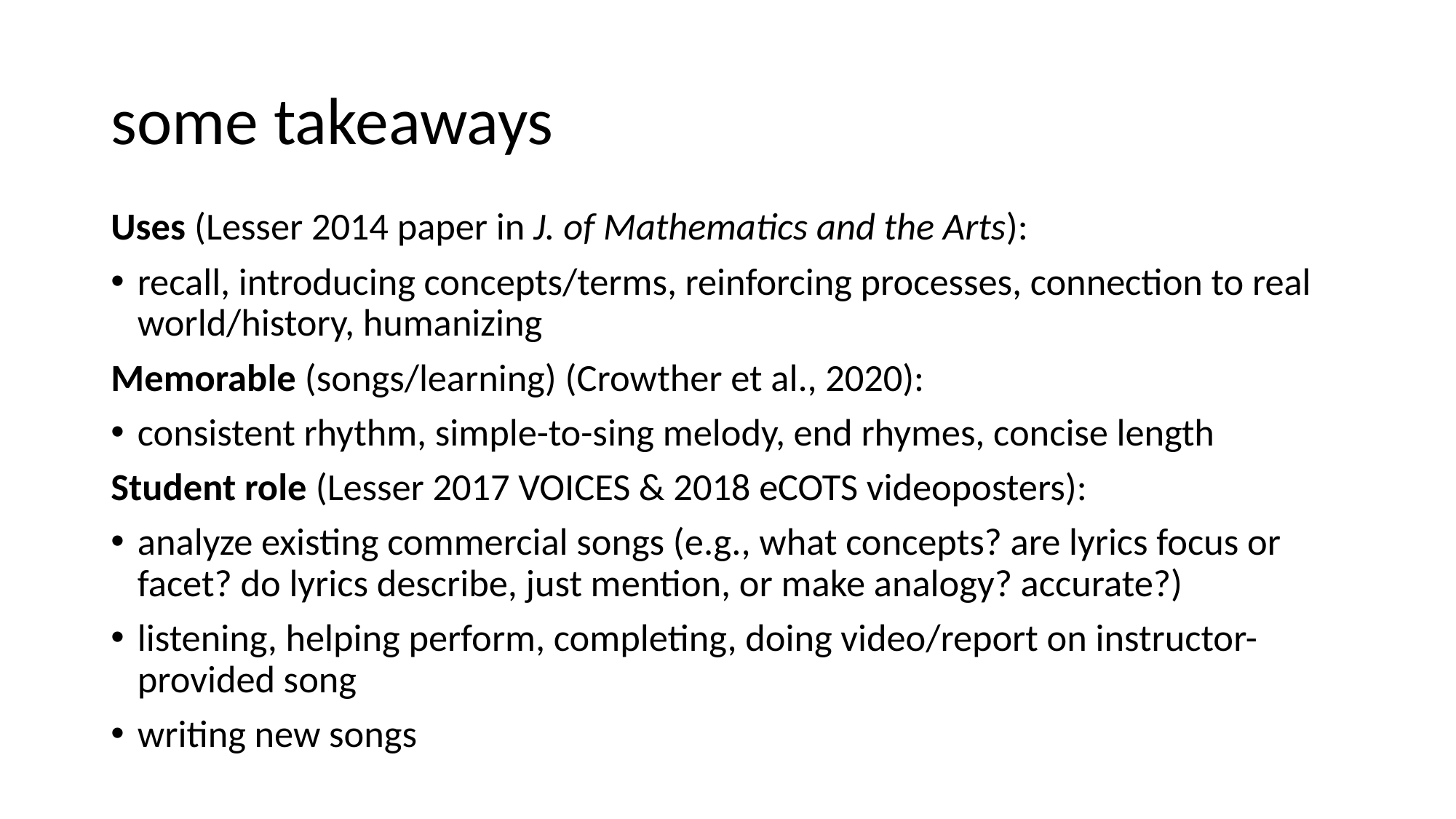

# some takeaways
Uses (Lesser 2014 paper in J. of Mathematics and the Arts):
recall, introducing concepts/terms, reinforcing processes, connection to real world/history, humanizing
Memorable (songs/learning) (Crowther et al., 2020):
consistent rhythm, simple-to-sing melody, end rhymes, concise length
Student role (Lesser 2017 VOICES & 2018 eCOTS videoposters):
analyze existing commercial songs (e.g., what concepts? are lyrics focus or facet? do lyrics describe, just mention, or make analogy? accurate?)
listening, helping perform, completing, doing video/report on instructor-provided song
writing new songs